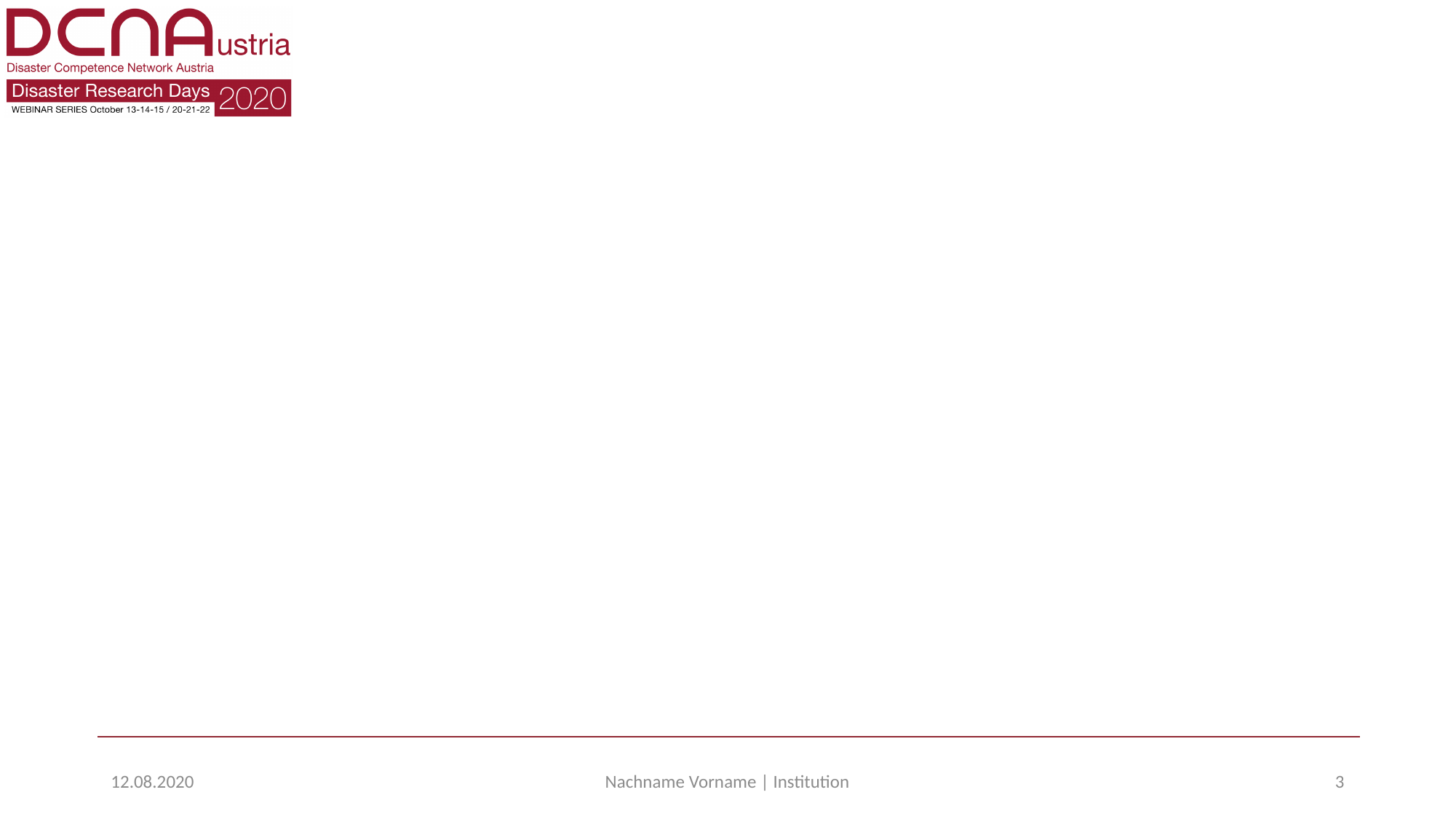

#

12.08.2020
Nachname Vorname | Institution
3